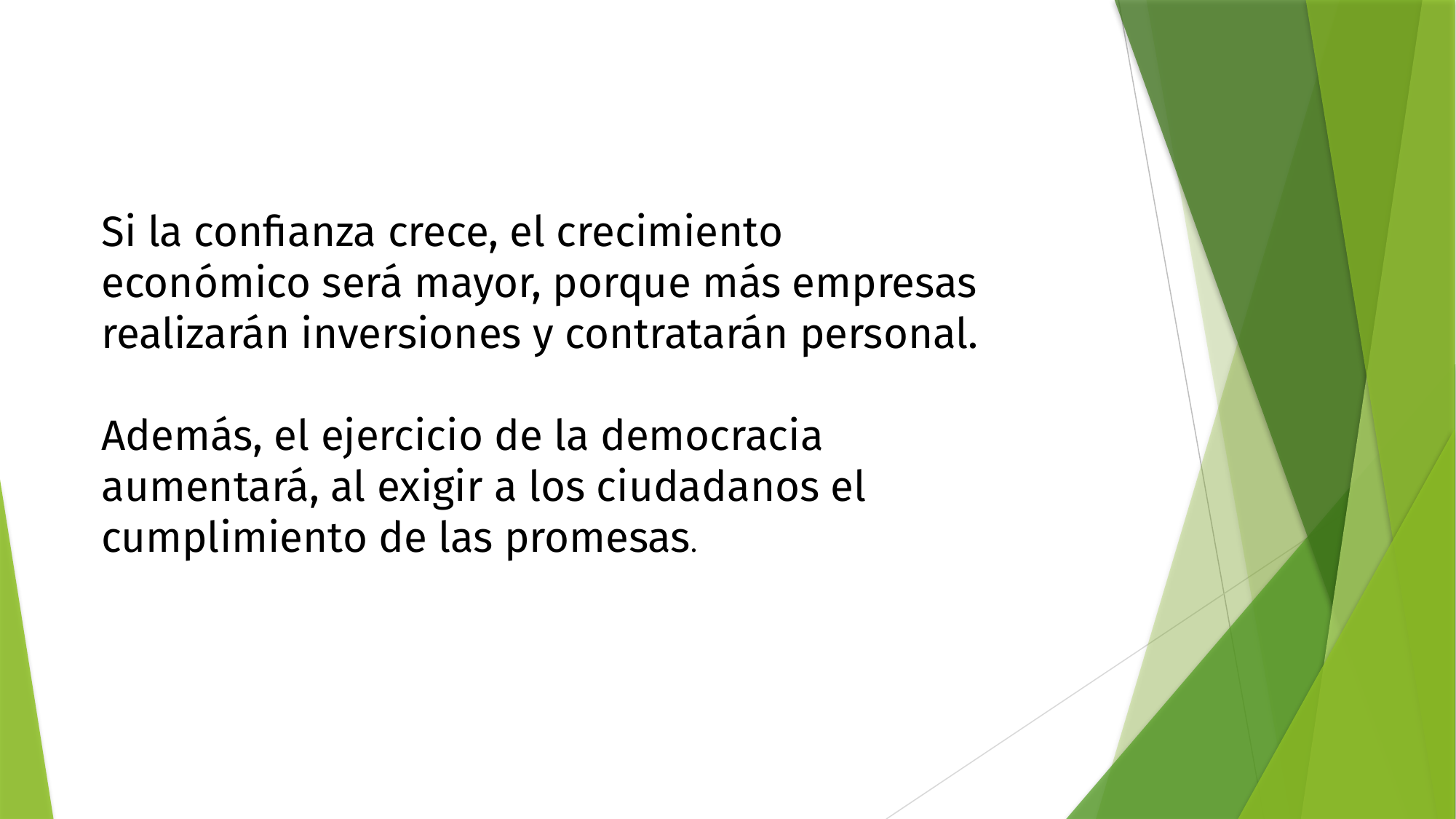

Si la confianza crece, el crecimiento económico será mayor, porque más empresas realizarán inversiones y contratarán personal.

Además, el ejercicio de la democracia aumentará, al exigir a los ciudadanos el cumplimiento de las promesas.